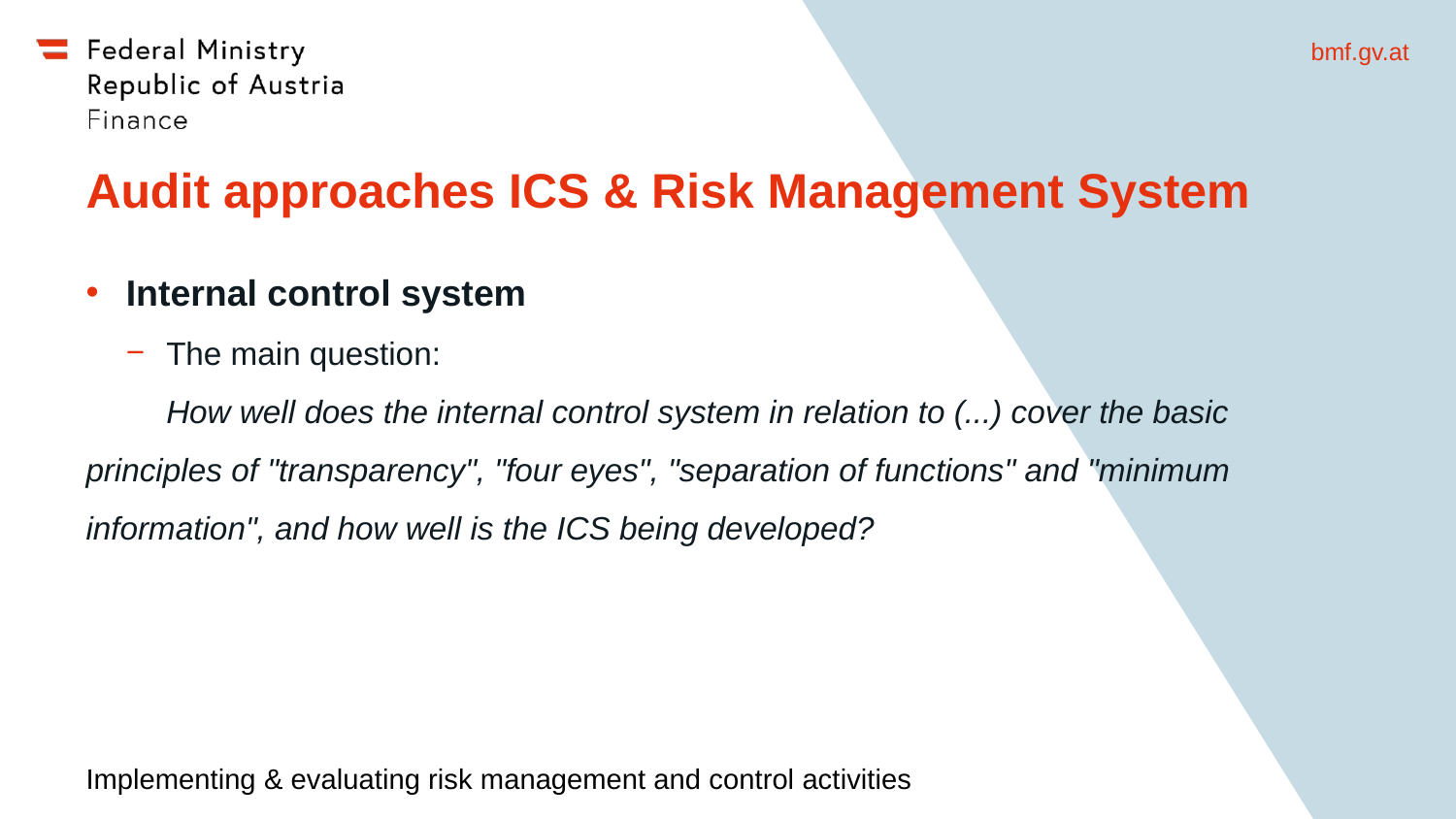

# Audit approaches ICS & Risk Management System
Internal control system
The main question:
How well does the internal control system in relation to (...) cover the basic principles of "transparency", "four eyes", "separation of functions" and "minimum information", and how well is the ICS being developed?
Implementing & evaluating risk management and control activities
4